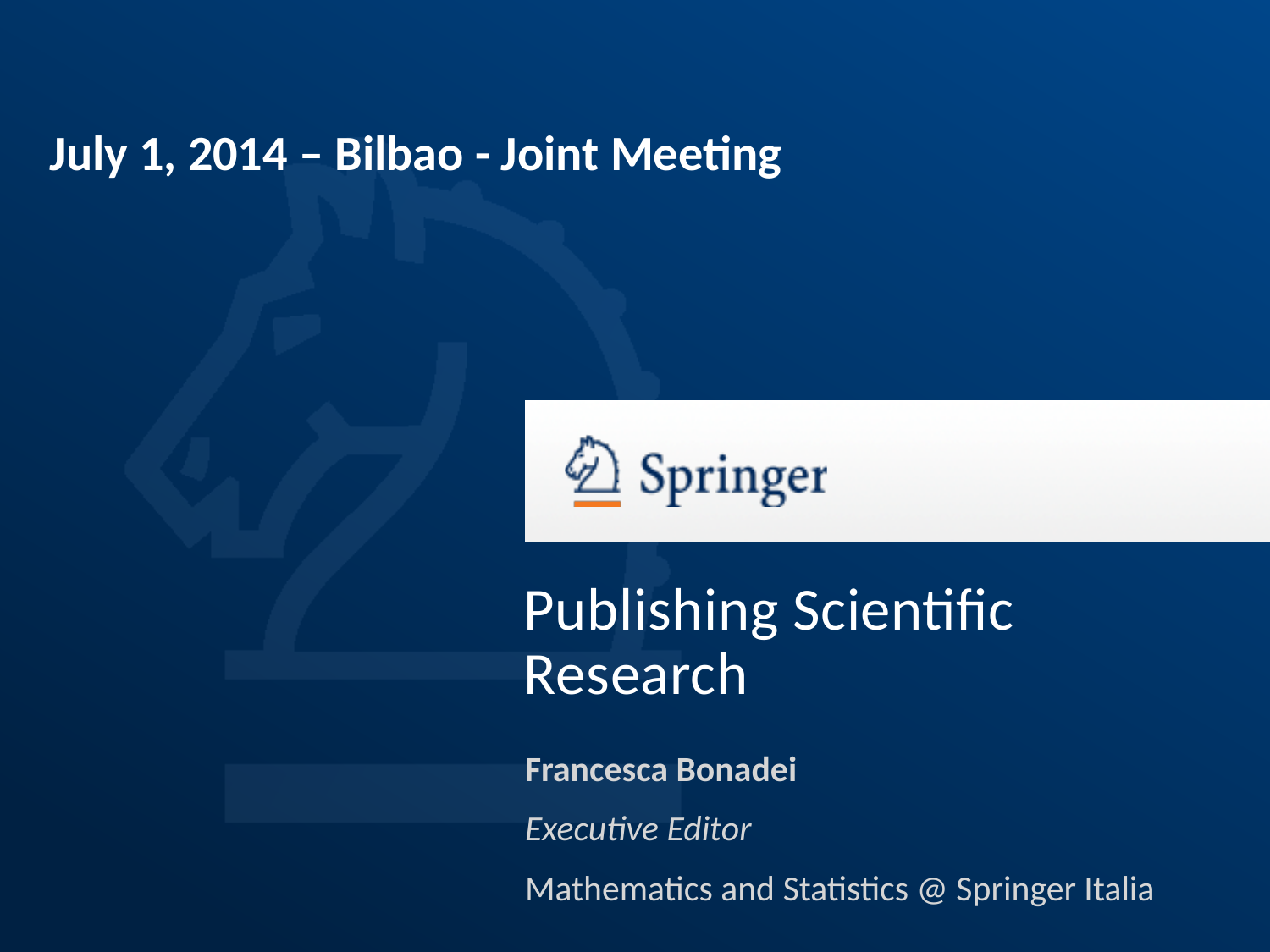

July 1, 2014 – Bilbao - Joint Meeting

# Publishing Scientific Research
Francesca Bonadei
Executive Editor
Mathematics and Statistics @ Springer Italia